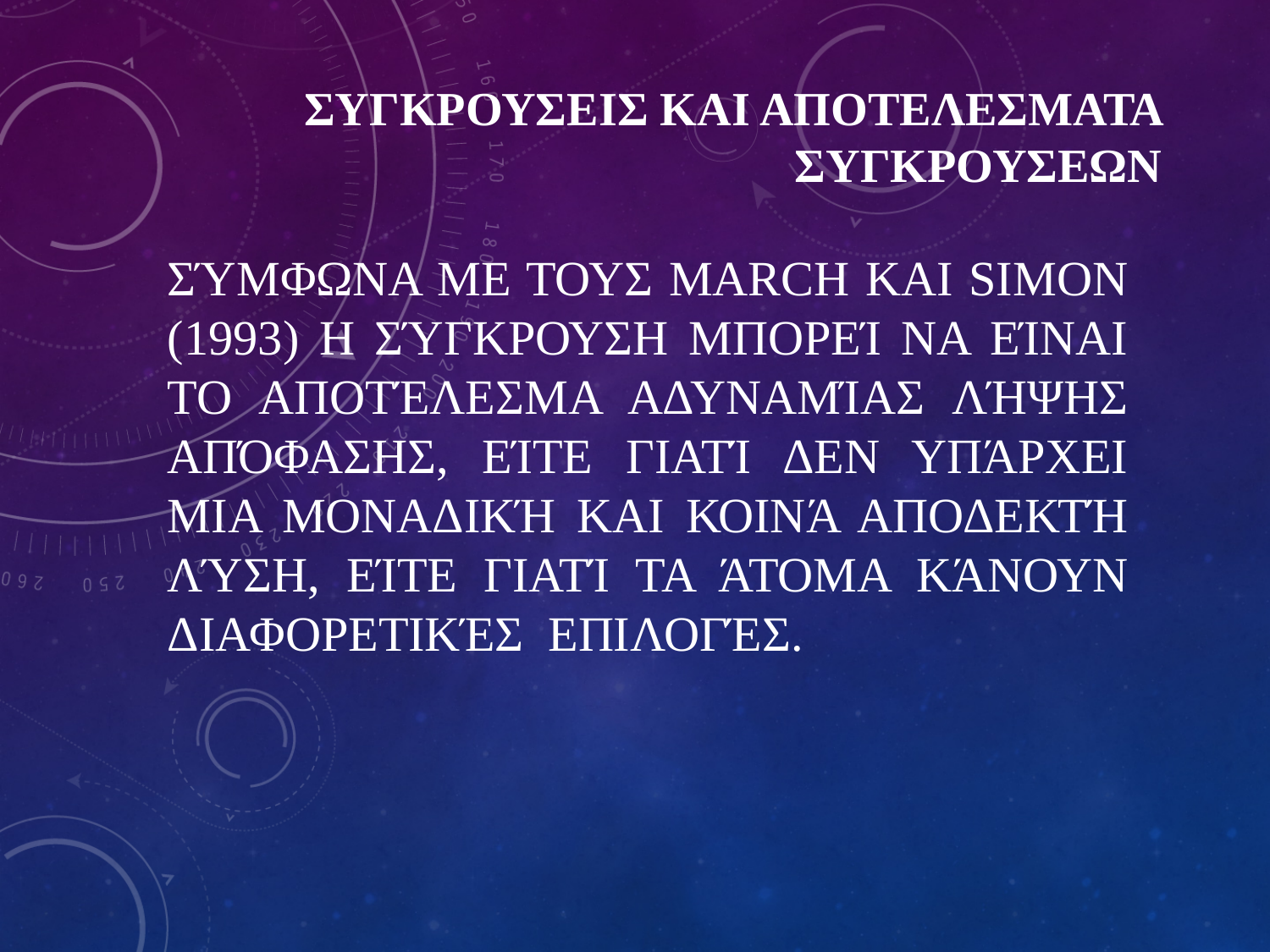

# ΣΥΓΚΡΟΥΣΕΙΣ ΚΑΙ ΑΠΟΤΕΛΕΣΜΑΤΑ ΣΥΓΚΡΟΥΣΕΩΝ
Σύμφωνα με τους March και Simon (1993) η σύγκρουση μπορεί να είναι το αποτέλεσμα αδυναμίας λήψης απόφασης, είτε γιατί δεν υπάρχει μια μοναδική και κοινά αποδεκτή λύση, είτε γιατί τα άτομα κάνουν διαφορετικές  επιλογές.